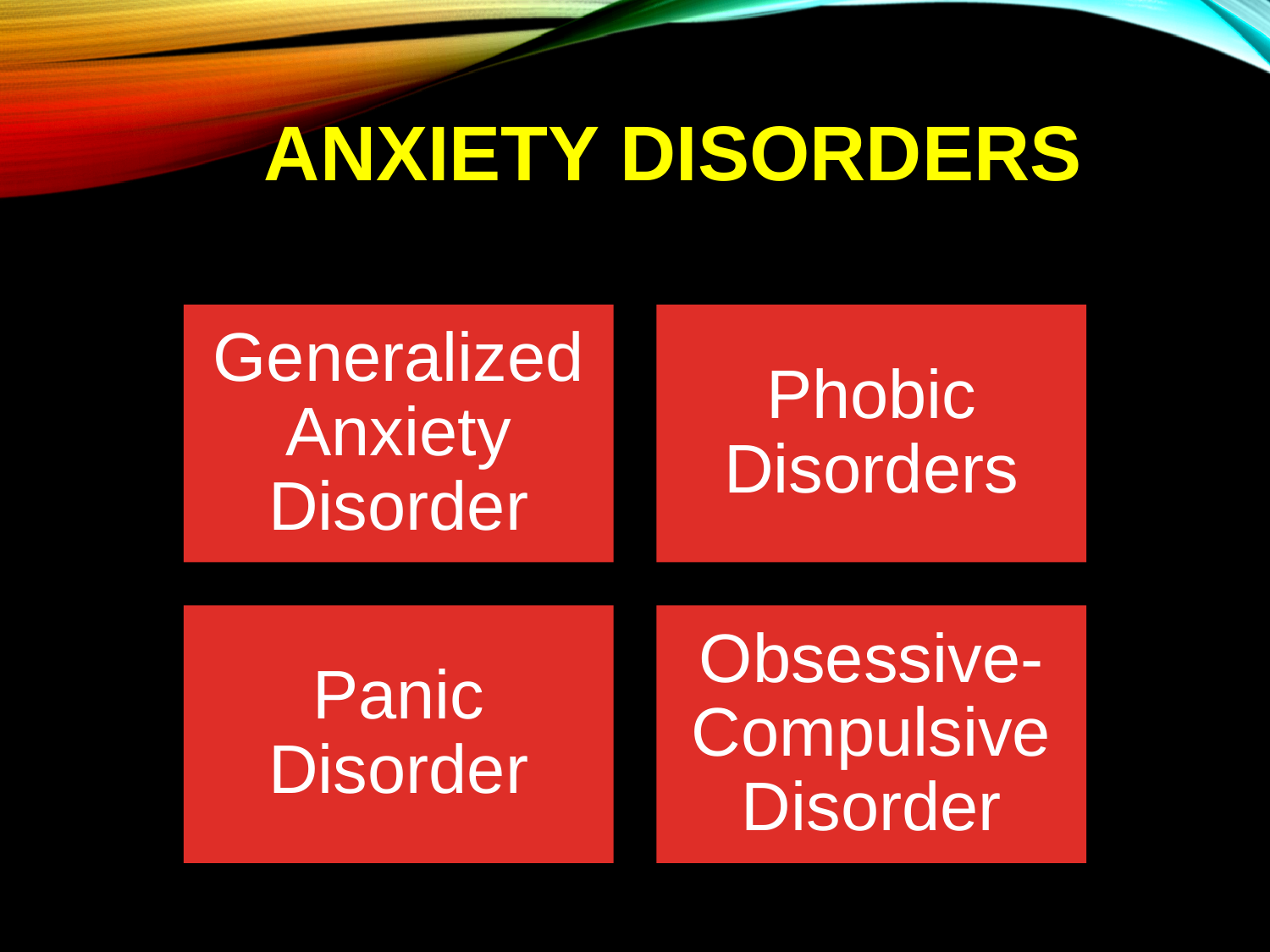

# Anxiety disorders
Generalized Anxiety Disorder
Phobic Disorders
Panic Disorder
Obsessive-Compulsive Disorder